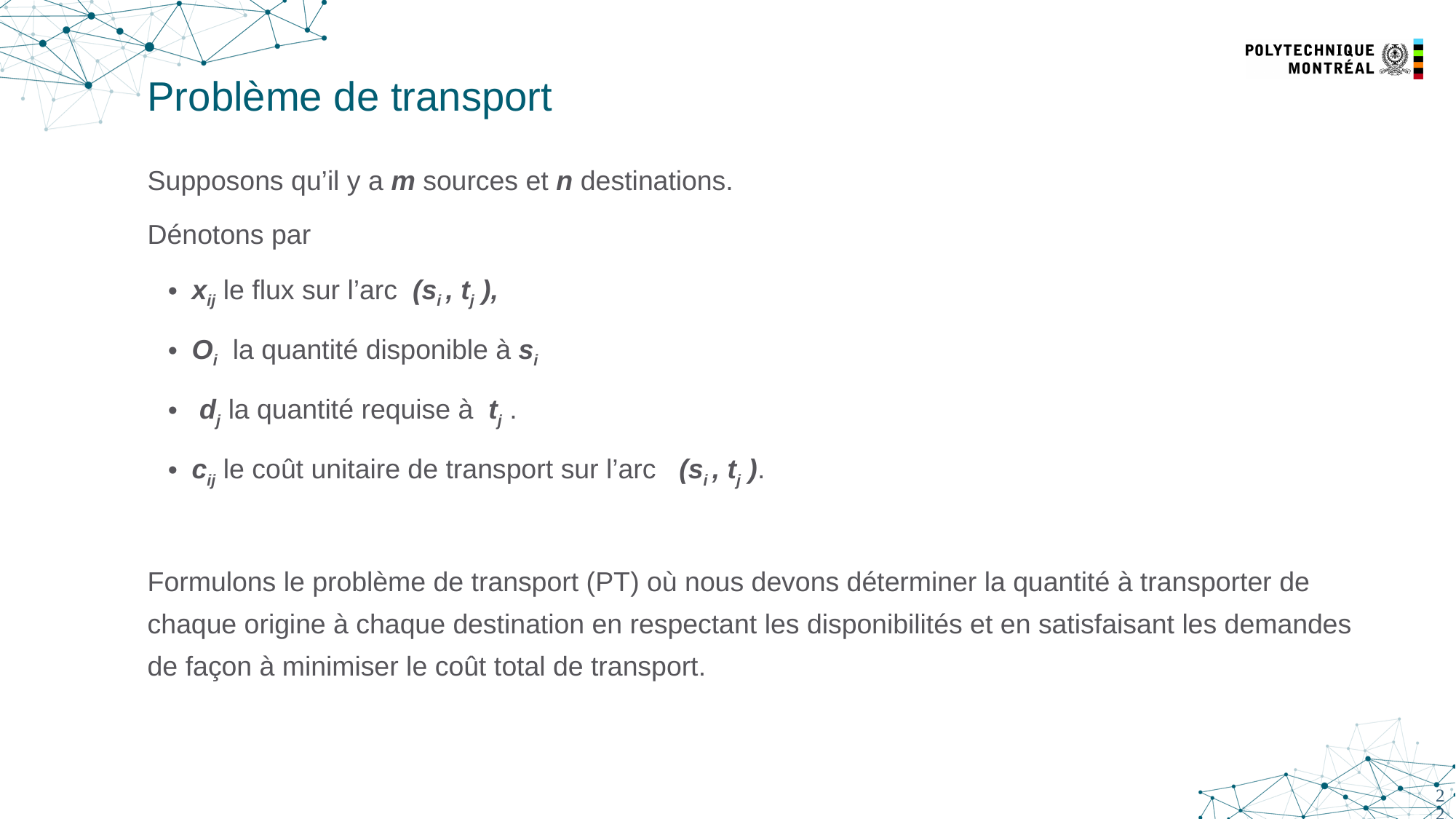

# Problème de transport
Supposons qu’il y a m sources et n destinations.
Dénotons par
xij le flux sur l’arc  (si , tj ),
Oi  la quantité disponible à si
 dj la quantité requise à  tj .
cij le coût unitaire de transport sur l’arc   (si , tj ).

Formulons le problème de transport (PT) où nous devons déterminer la quantité à transporter de chaque origine à chaque destination en respectant les disponibilités et en satisfaisant les demandes de façon à minimiser le coût total de transport.

22